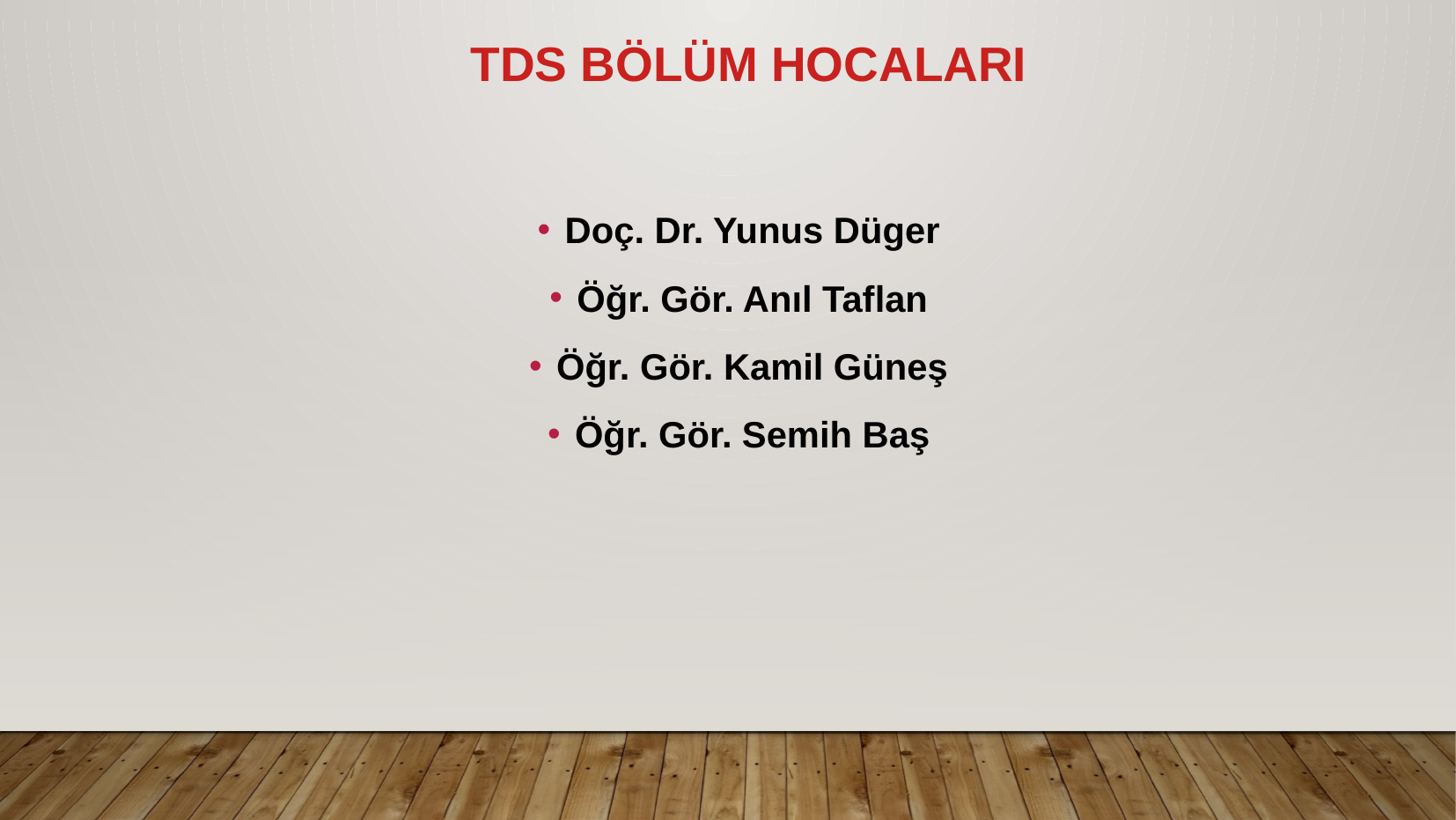

TDS BÖLÜM HOCALARI
Doç. Dr. Yunus Düger
Öğr. Gör. Anıl Taflan
Öğr. Gör. Kamil Güneş
Öğr. Gör. Semih Baş